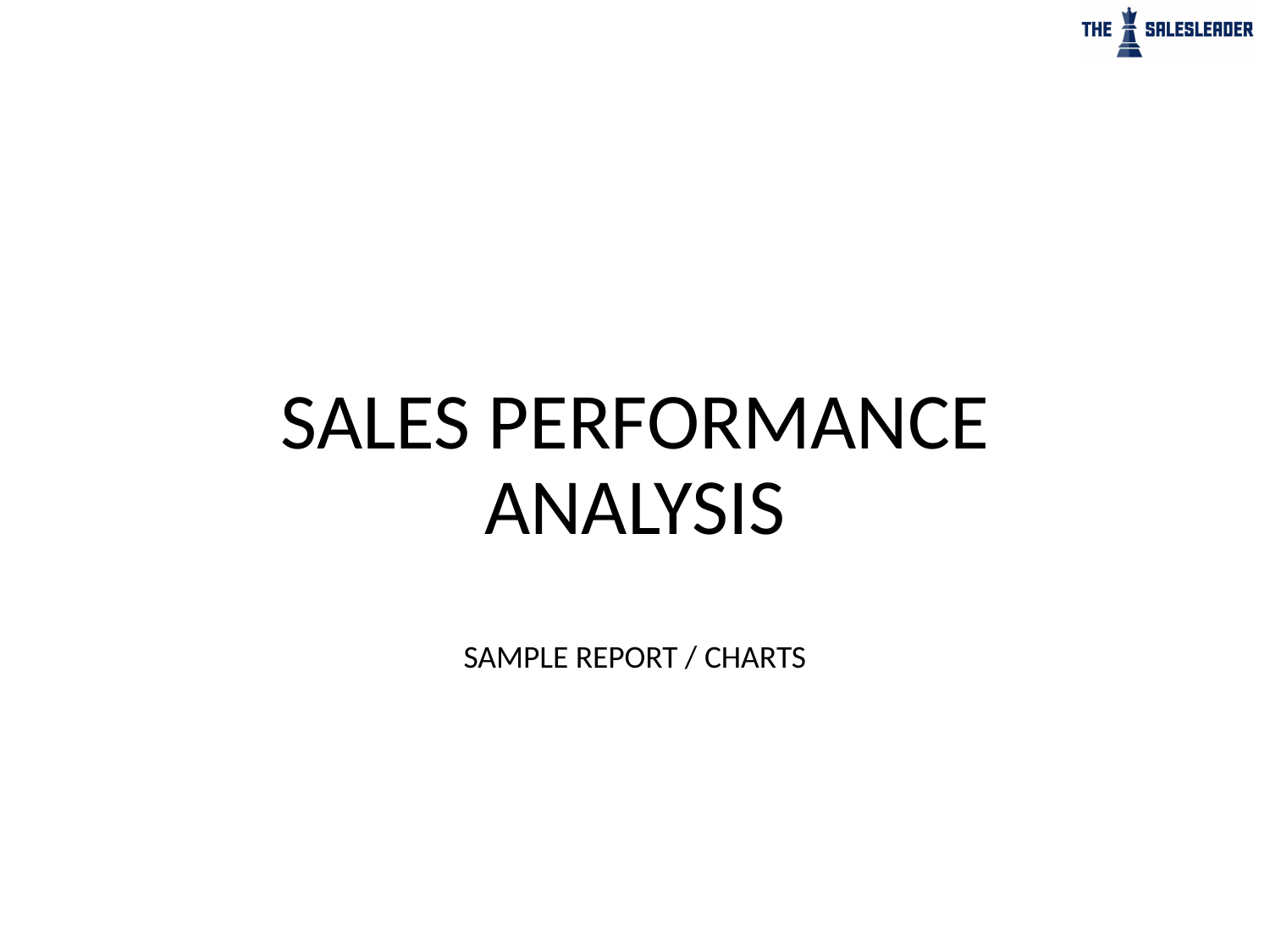

# SALES PERFORMANCE ANALYSIS
SAMPLE REPORT / CHARTS